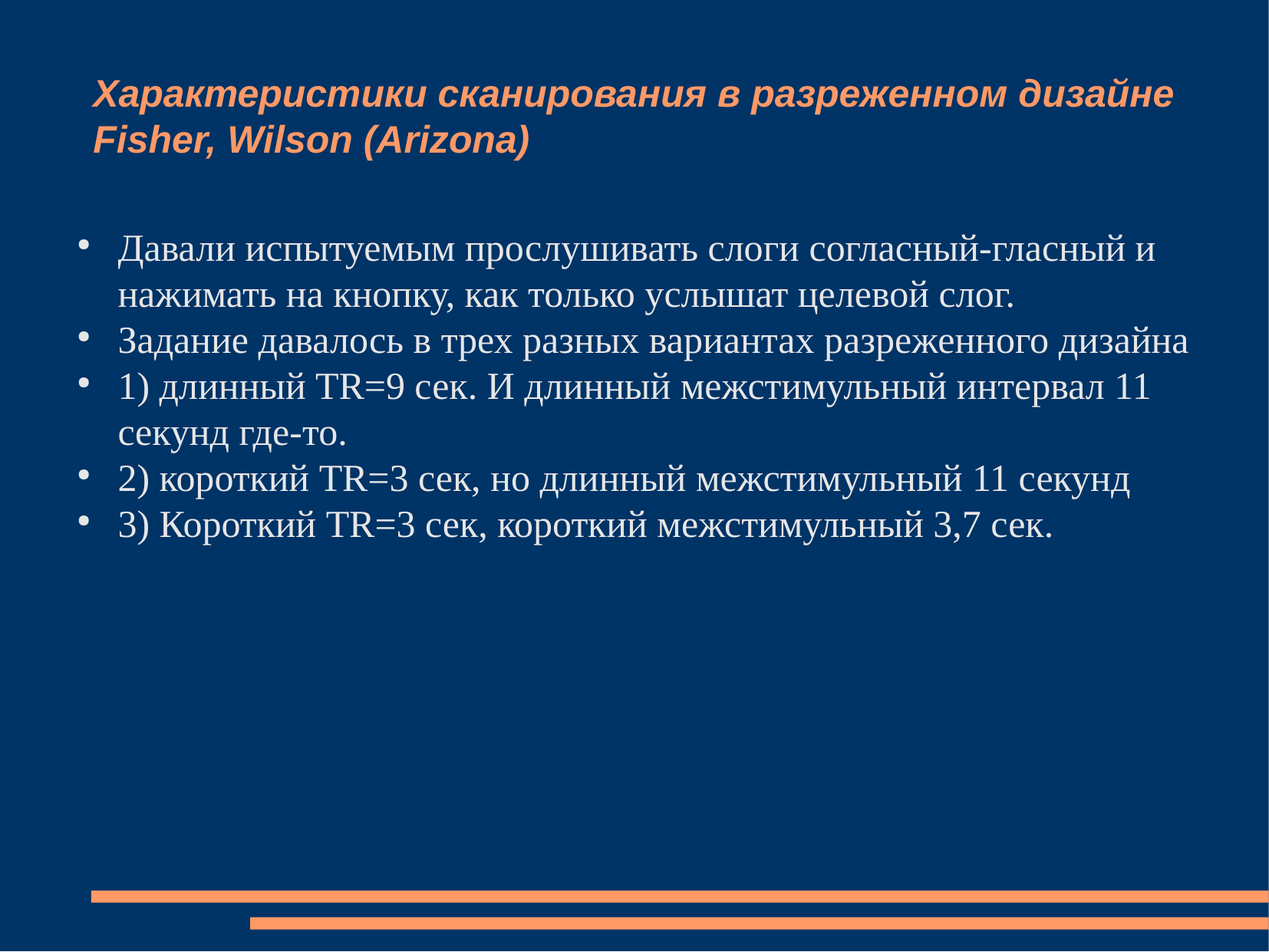

Характеристики сканирования в разреженном дизайне
Fisher, Wilson (Arizona)
Давали испытуемым прослушивать слоги согласный-гласный и нажимать на кнопку, как только услышат целевой слог.
Задание давалось в трех разных вариантах разреженного дизайна
1) длинный TR=9 сек. И длинный межстимульный интервал 11 секунд где-то.
2) короткий TR=3 сек, но длинный межстимульный 11 секунд
3) Короткий TR=3 сек, короткий межстимульный 3,7 сек.